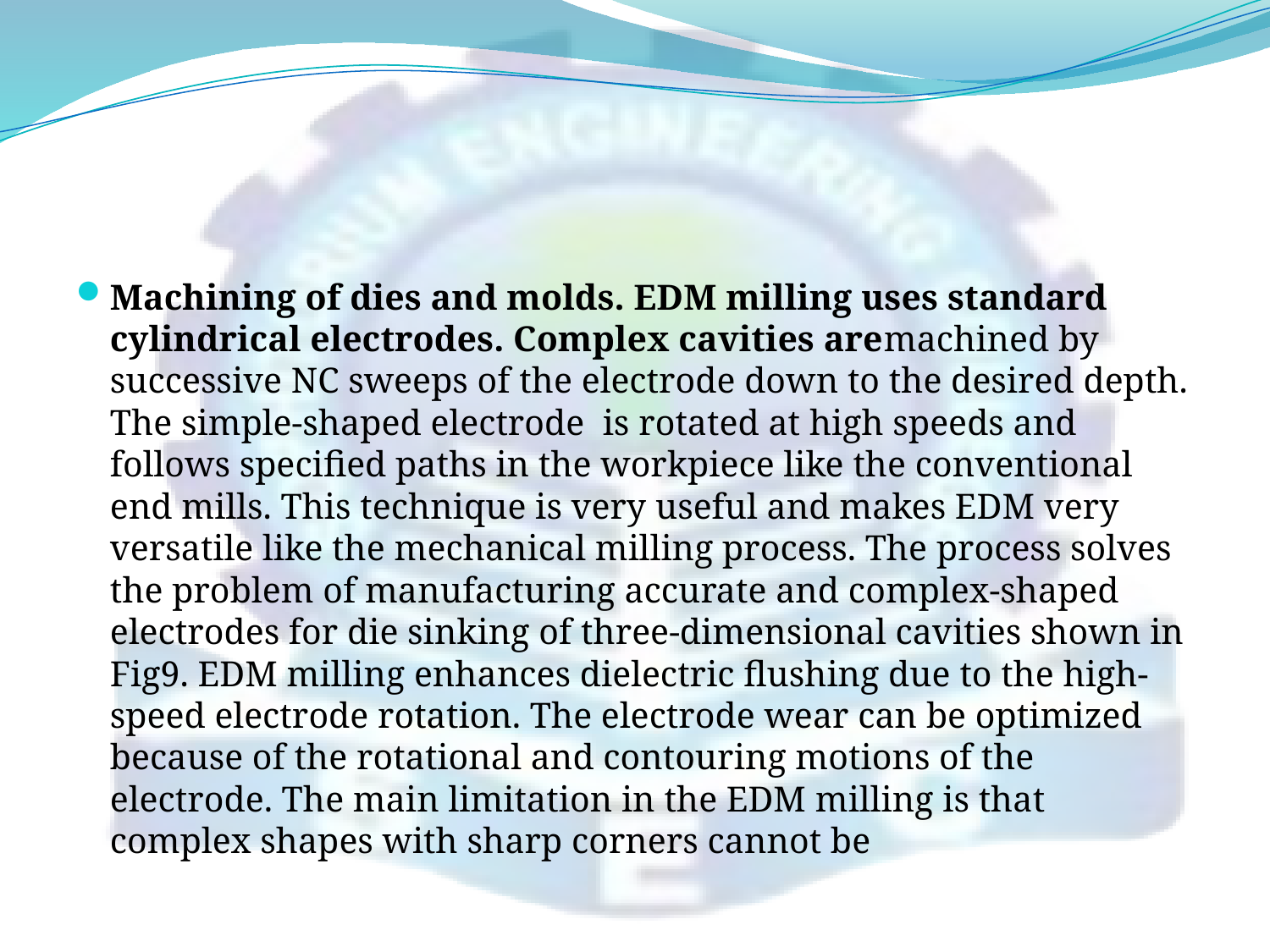

#
Machining of dies and molds. EDM milling uses standard cylindrical electrodes. Complex cavities aremachined by successive NC sweeps of the electrode down to the desired depth. The simple-shaped electrode  is rotated at high speeds and follows specified paths in the workpiece like the conventional end mills. This technique is very useful and makes EDM very versatile like the mechanical milling process. The process solves the problem of manufacturing accurate and complex-shaped electrodes for die sinking of three-dimensional cavities shown in Fig9. EDM milling enhances dielectric flushing due to the high-speed electrode rotation. The electrode wear can be optimized because of the rotational and contouring motions of the electrode. The main limitation in the EDM milling is that complex shapes with sharp corners cannot be